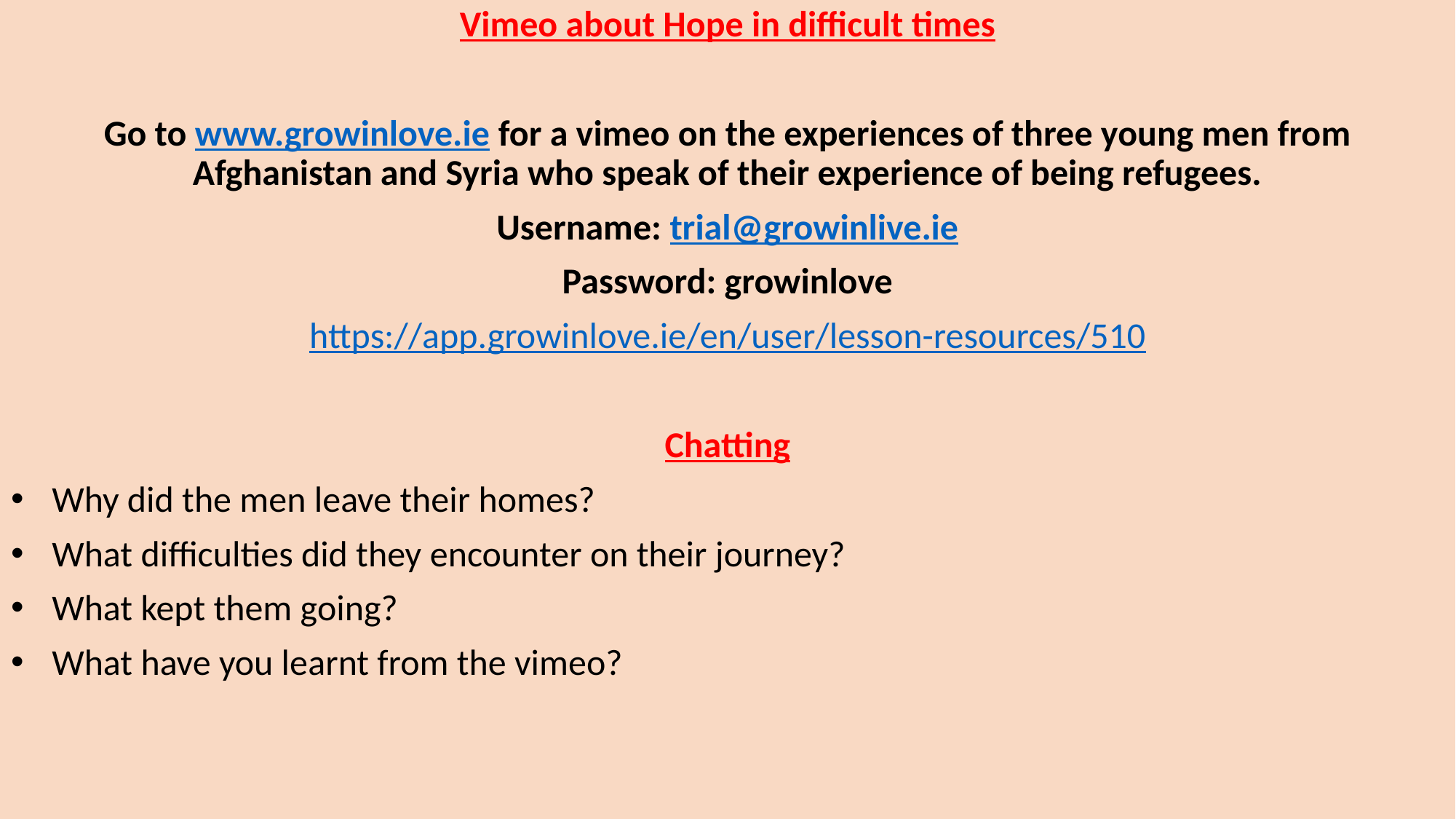

Vimeo about Hope in difficult times

Go to www.growinlove.ie for a vimeo on the experiences of three young men from Afghanistan and Syria who speak of their experience of being refugees.
Username: trial@growinlive.ie
Password: growinlove
https://app.growinlove.ie/en/user/lesson-resources/510

Chatting
Why did the men leave their homes?
What difficulties did they encounter on their journey?
What kept them going?
What have you learnt from the vimeo?